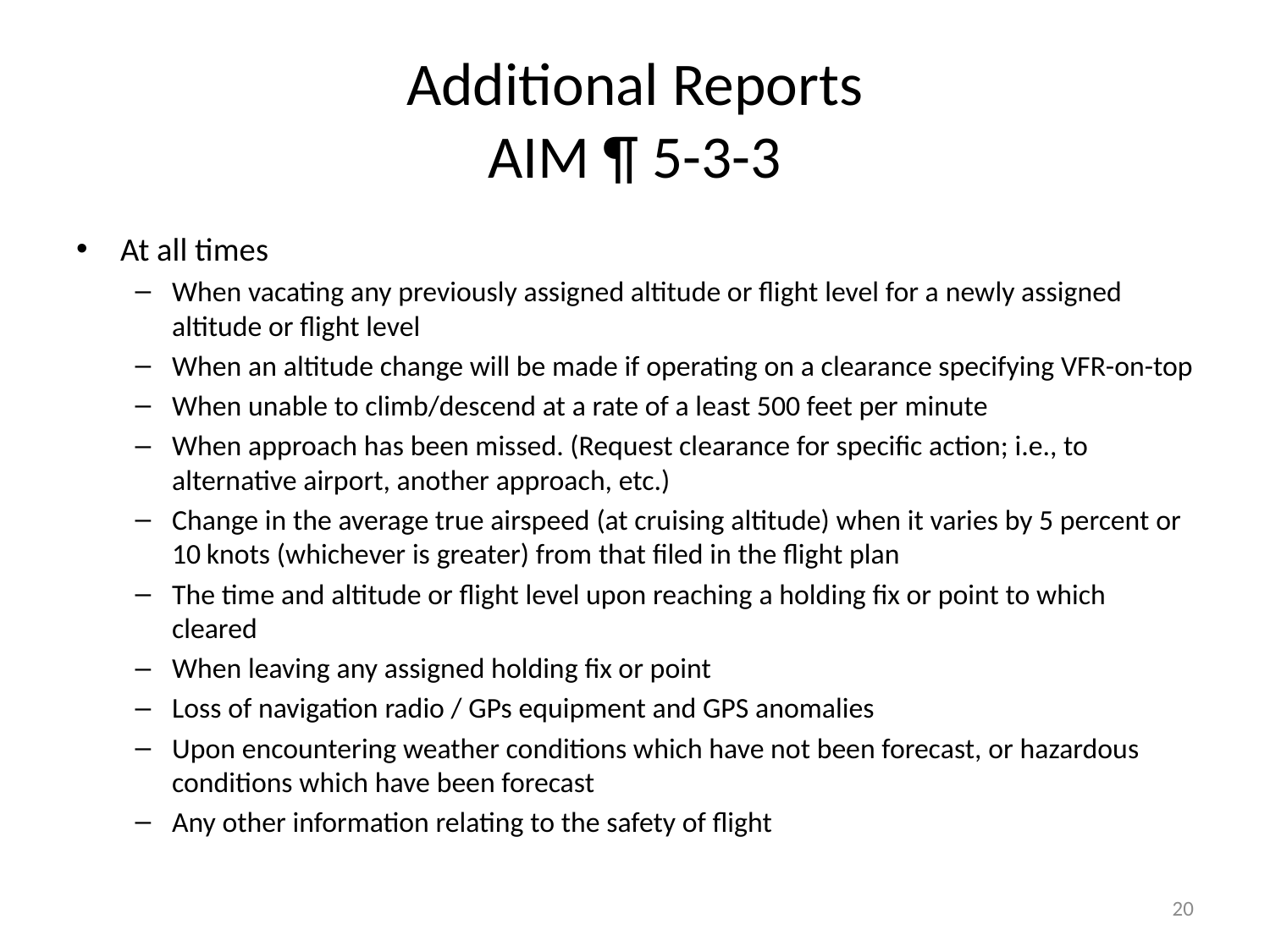

# Additional Reports AIM ¶ 5-3-3
At all times
When vacating any previously assigned altitude or flight level for a newly assigned altitude or flight level
When an altitude change will be made if operating on a clearance specifying VFR-on-top
When unable to climb/descend at a rate of a least 500 feet per minute
When approach has been missed. (Request clearance for specific action; i.e., to alternative airport, another approach, etc.)
Change in the average true airspeed (at cruising altitude) when it varies by 5 percent or 10 knots (whichever is greater) from that filed in the flight plan
The time and altitude or flight level upon reaching a holding fix or point to which cleared
When leaving any assigned holding fix or point
Loss of navigation radio / GPs equipment and GPS anomalies
Upon encountering weather conditions which have not been forecast, or hazardous conditions which have been forecast
Any other information relating to the safety of flight

20